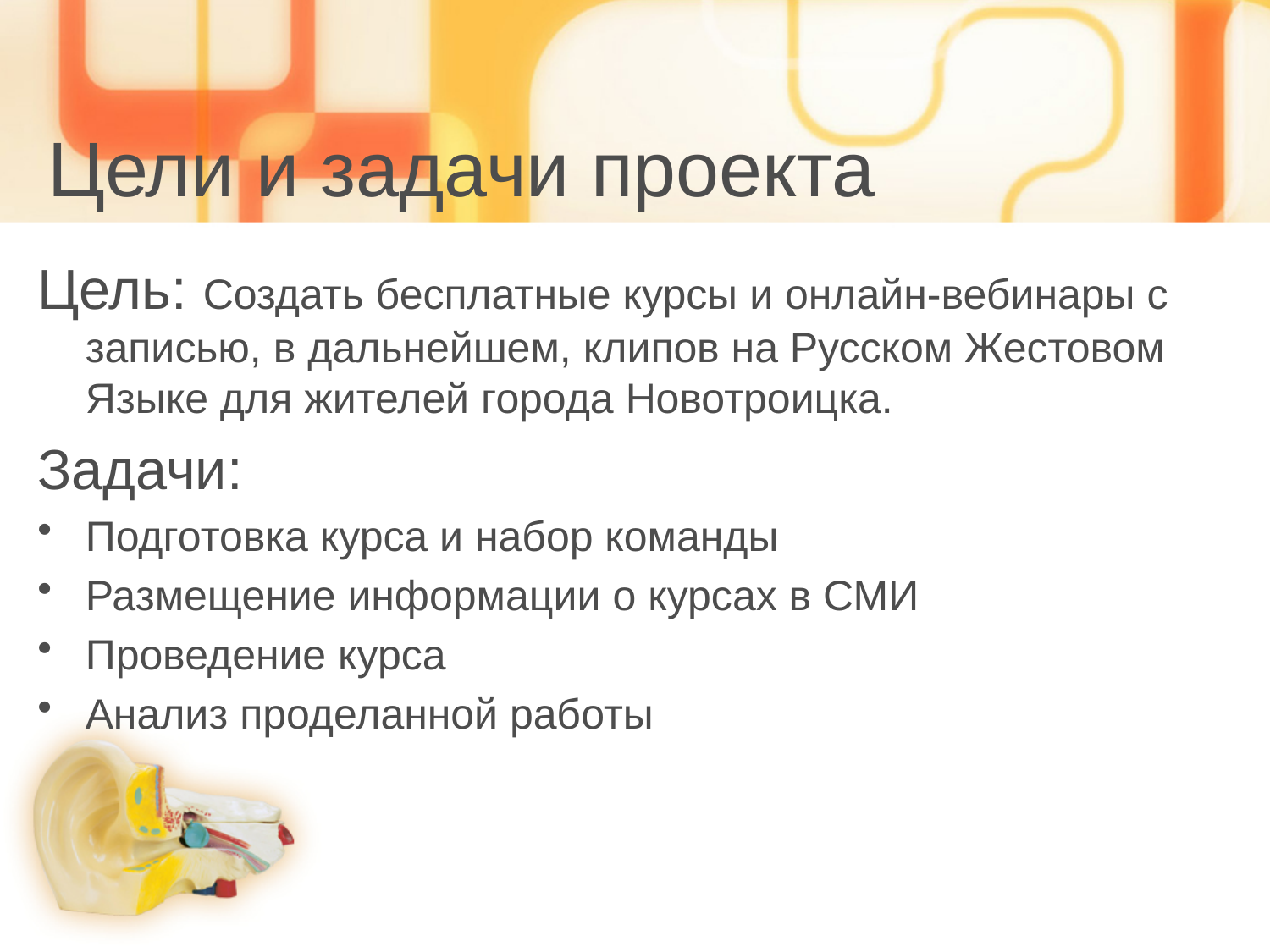

# Цели и задачи проекта
Цель: Создать бесплатные курсы и онлайн-вебинары с записью, в дальнейшем, клипов на Русском Жестовом Языке для жителей города Новотроицка.
Задачи:
Подготовка курса и набор команды
Размещение информации о курсах в СМИ
Проведение курса
Анализ проделанной работы